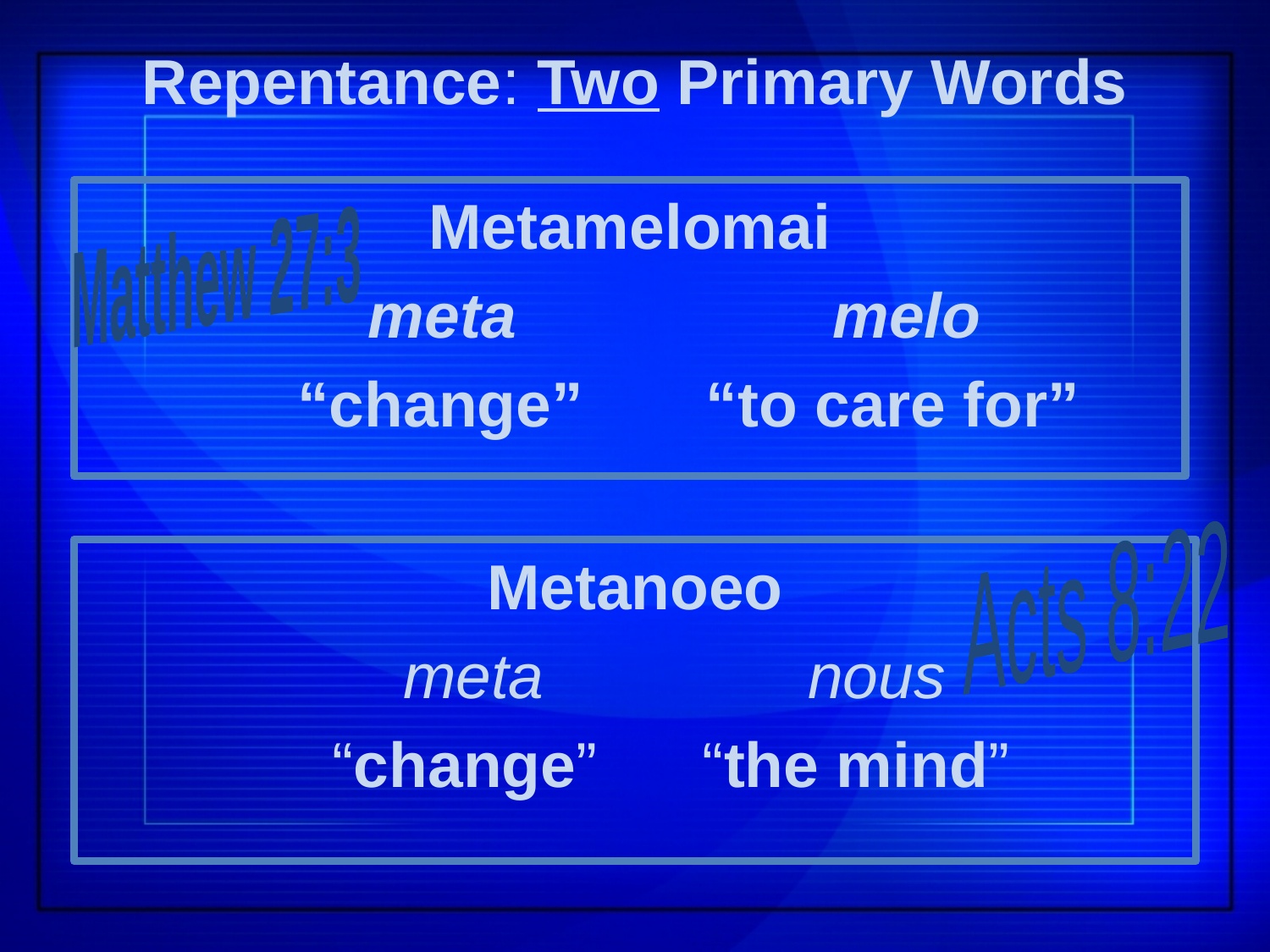

# Repentance: Two Primary Words
Metamelomai
                meta                  melo
            “change”       “to care for”
Matthew 27:3
Acts 8:22
Metanoeo
                  meta               nous
              “change”      “the mind”